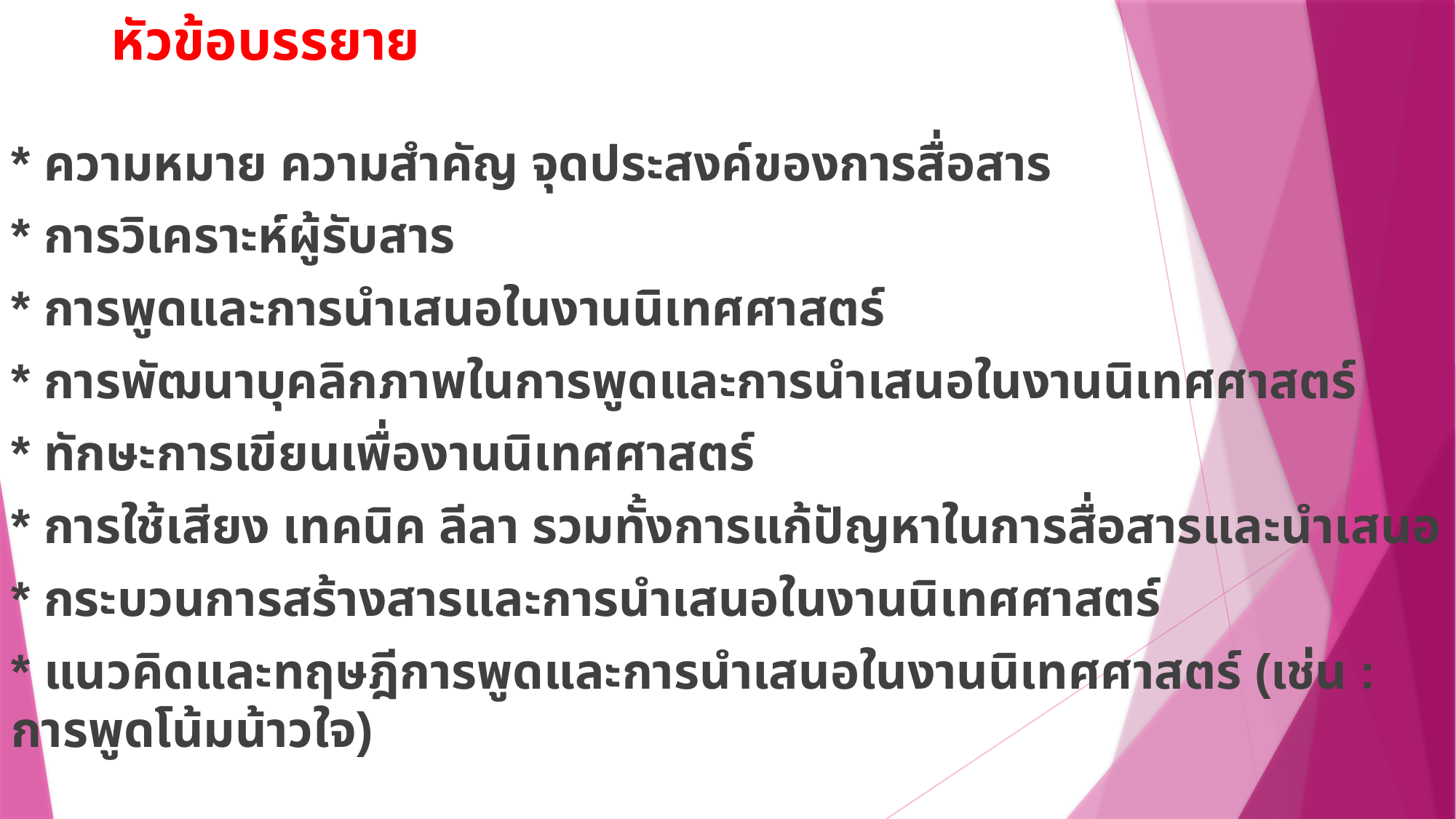

# หัวข้อบรรยาย
* ความหมาย ความสำคัญ จุดประสงค์ของการสื่อสาร
* การวิเคราะห์ผู้รับสาร
* การพูดและการนำเสนอในงานนิเทศศาสตร์
* การพัฒนาบุคลิกภาพในการพูดและการนำเสนอในงานนิเทศศาสตร์
* ทักษะการเขียนเพื่องานนิเทศศาสตร์
* การใช้เสียง เทคนิค ลีลา รวมทั้งการแก้ปัญหาในการสื่อสารและนำเสนอ
* กระบวนการสร้างสารและการนำเสนอในงานนิเทศศาสตร์
* แนวคิดและทฤษฎีการพูดและการนำเสนอในงานนิเทศศาสตร์ (เช่น : การพูดโน้มน้าวใจ)